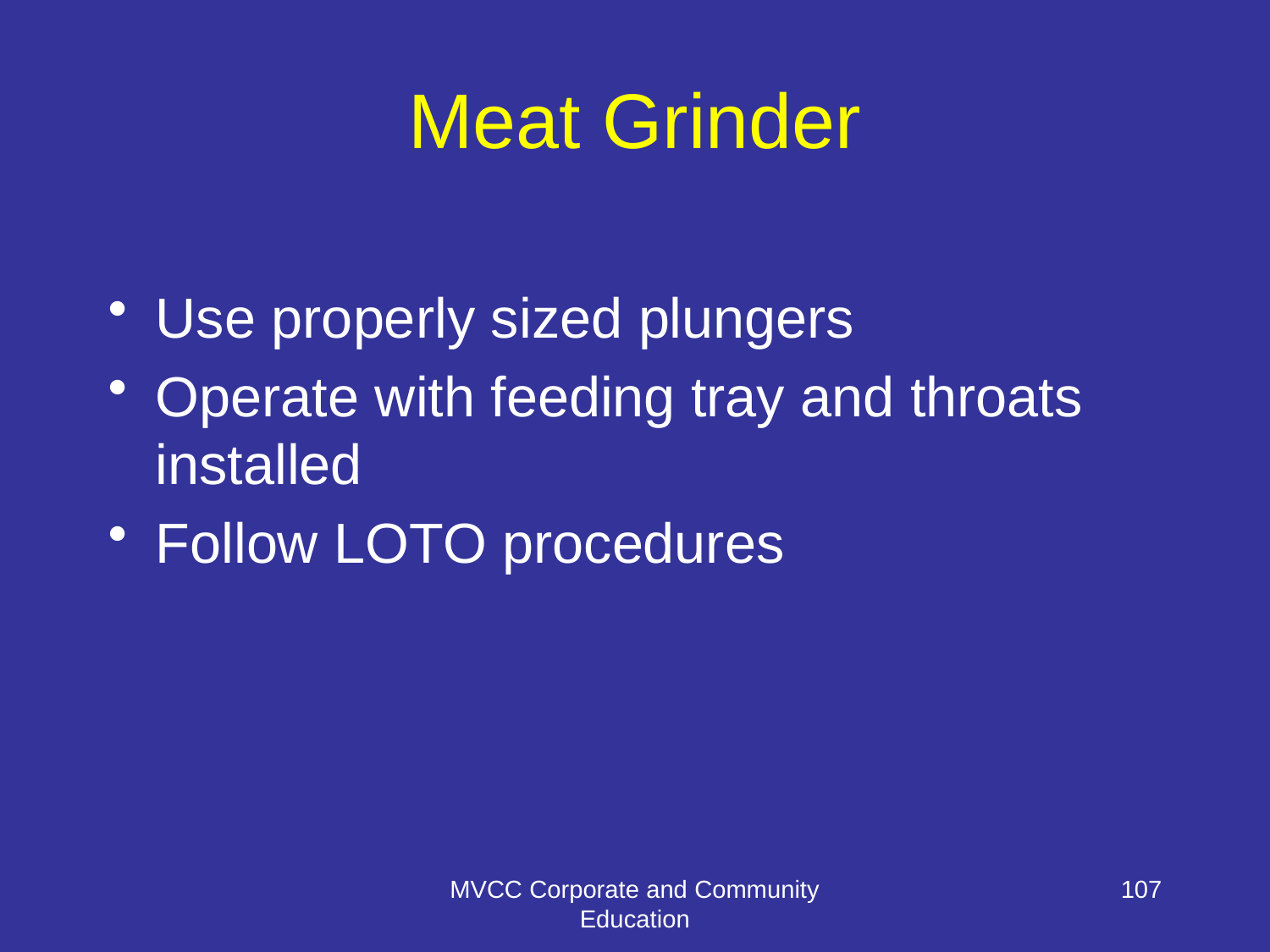

# Meat Grinder
Use properly sized plungers
Operate with feeding tray and throats installed
Follow LOTO procedures

MVCC Corporate and Community Education
107